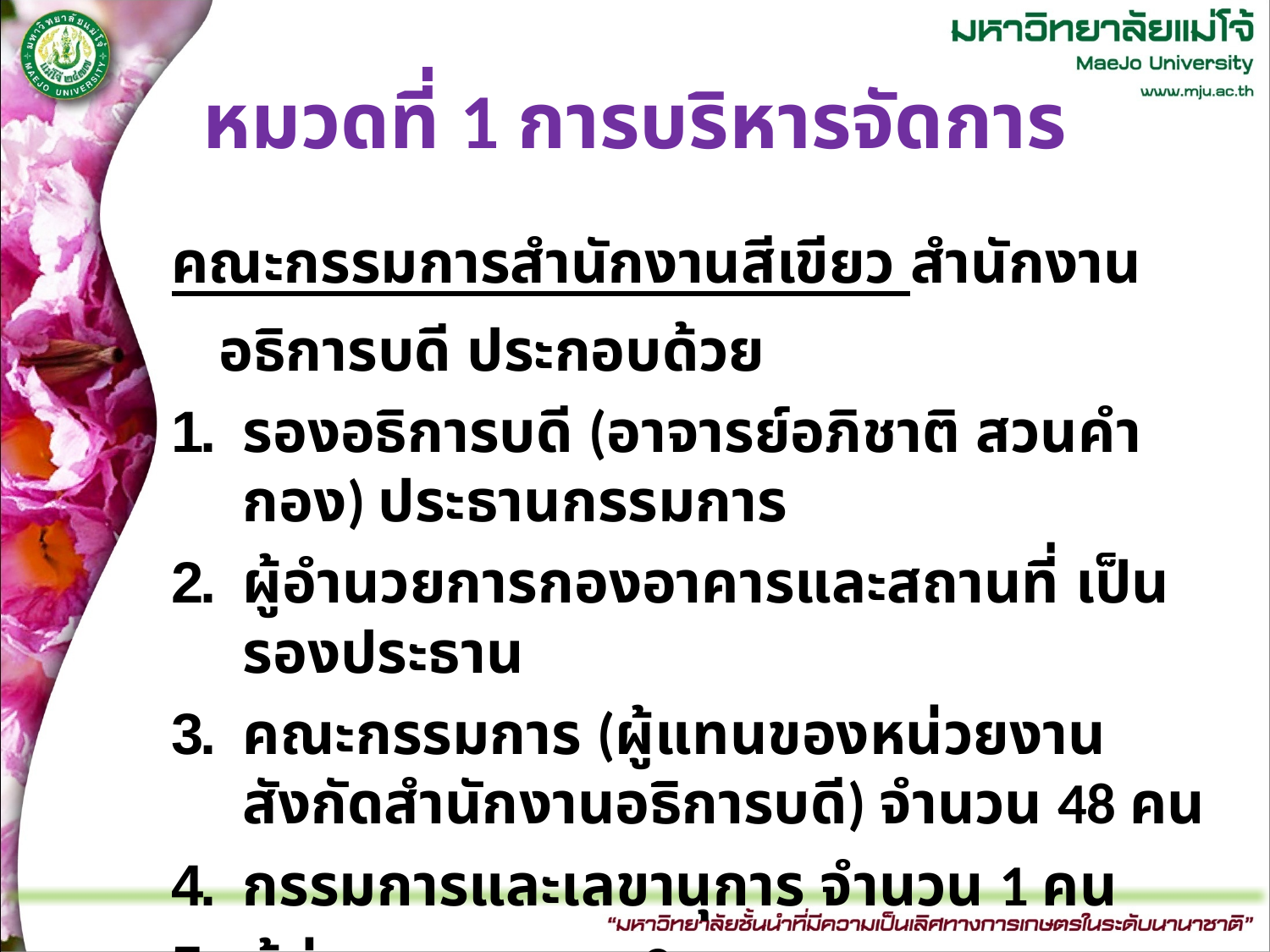

# หมวดที่ 1 การบริหารจัดการ
คณะกรรมการสำนักงานสีเขียว สำนักงานอธิการบดี ประกอบด้วย
รองอธิการบดี (อาจารย์อภิชาติ สวนคำกอง) ประธานกรรมการ
ผู้อำนวยการกองอาคารและสถานที่ เป็นรองประธาน
คณะกรรมการ (ผู้แทนของหน่วยงานสังกัดสำนักงานอธิการบดี) จำนวน 48 คน
กรรมการและเลขานุการ จำนวน 1 คน
ผู้ช่วยเลขานุการ 2 คน